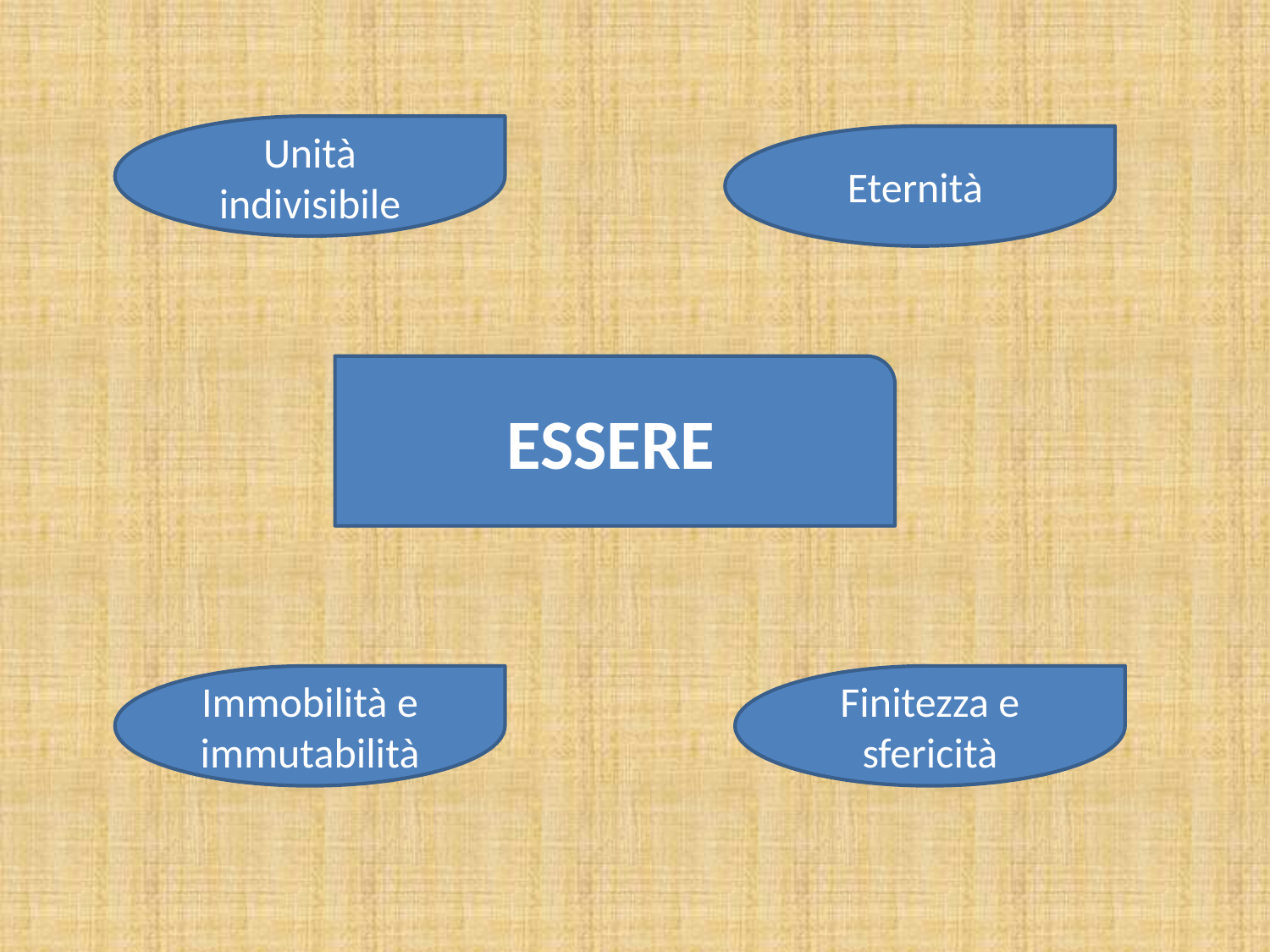

Unità indivisibile
Eternità
ESSERE
Immobilità e immutabilità
Finitezza e sfericità